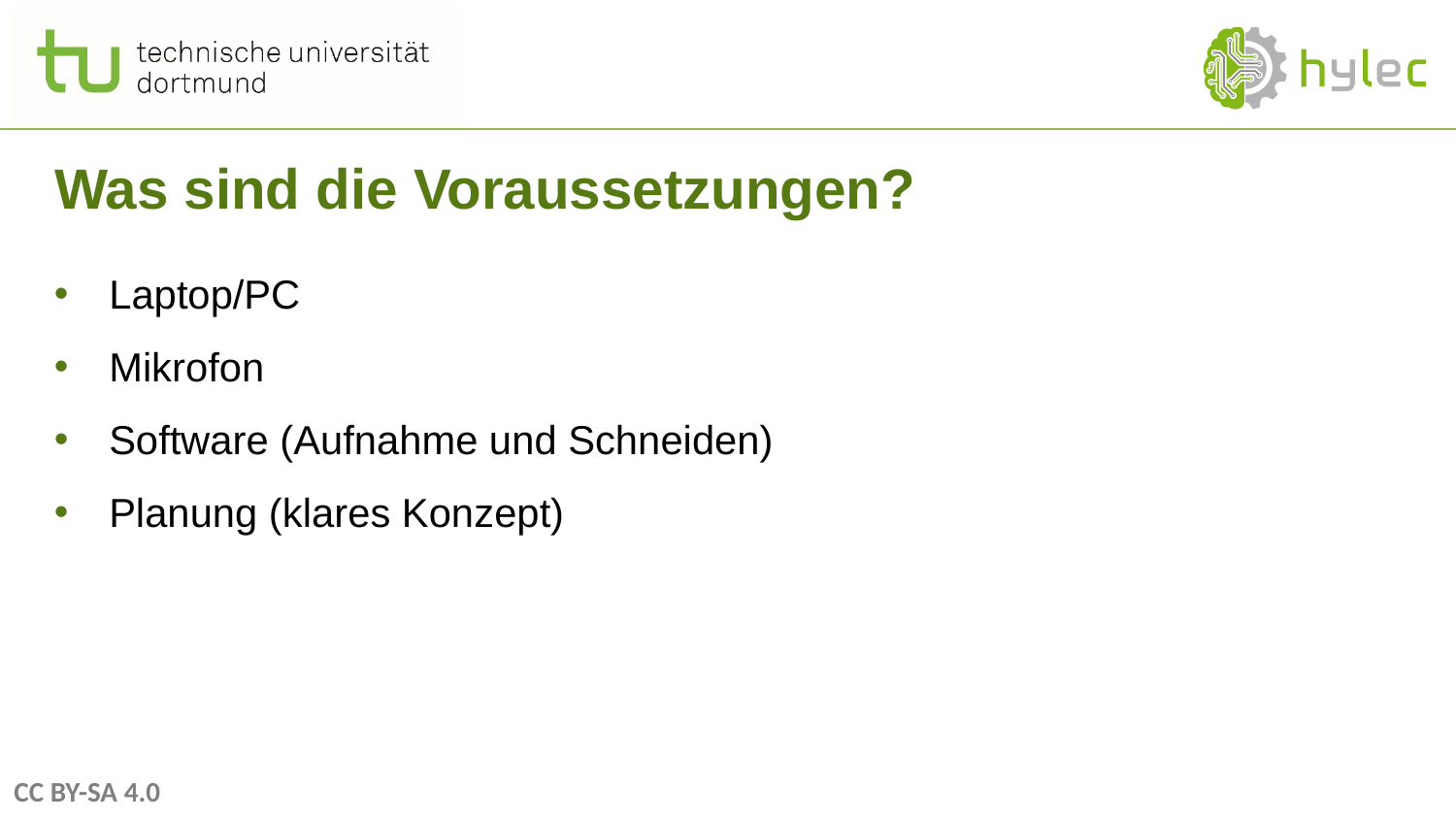

# Was sind die Voraussetzungen?
Laptop/PC
Mikrofon
Software (Aufnahme und Schneiden)
Planung (klares Konzept)